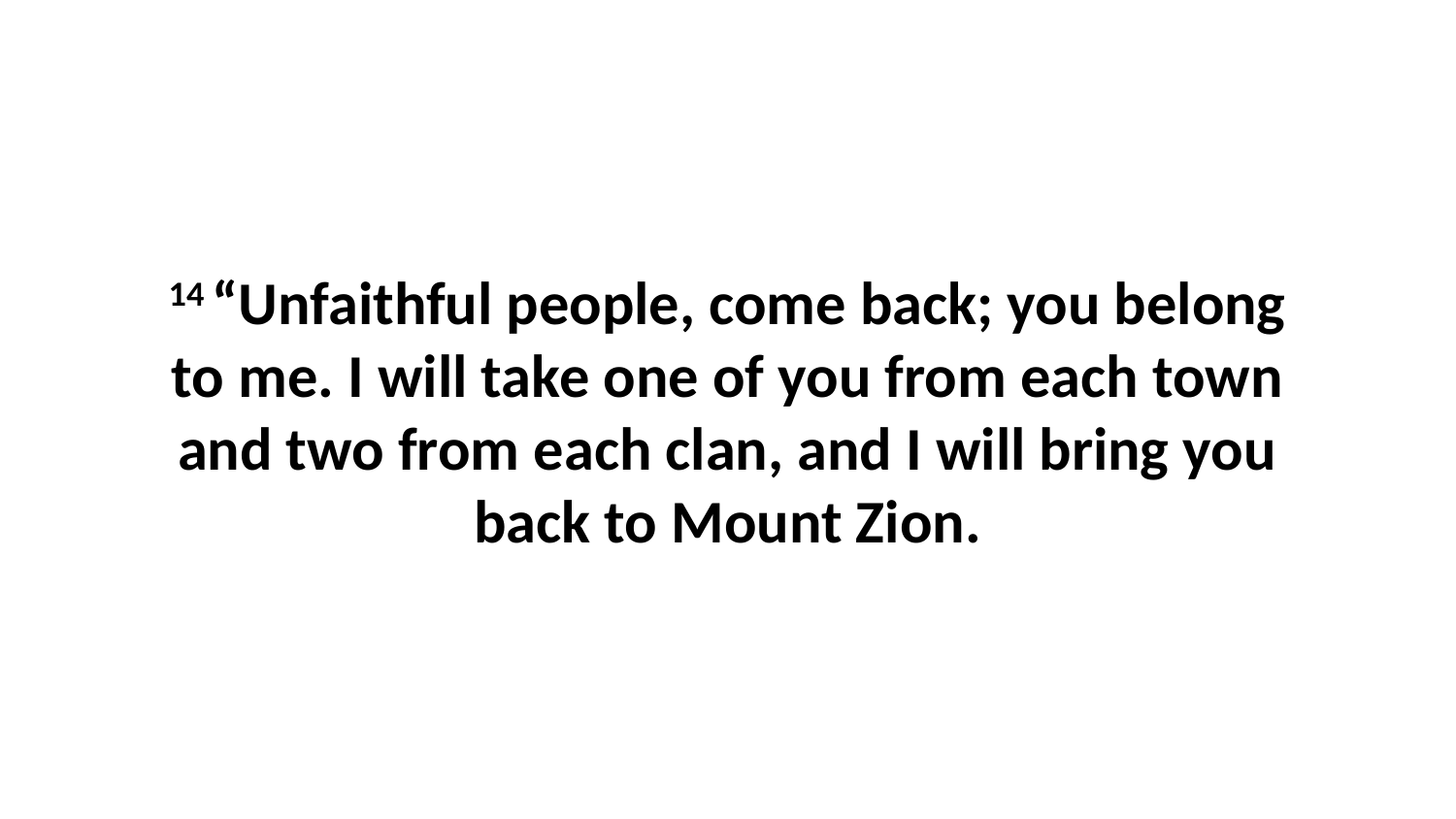

14 “Unfaithful people, come back; you belong to me. I will take one of you from each town and two from each clan, and I will bring you back to Mount Zion.